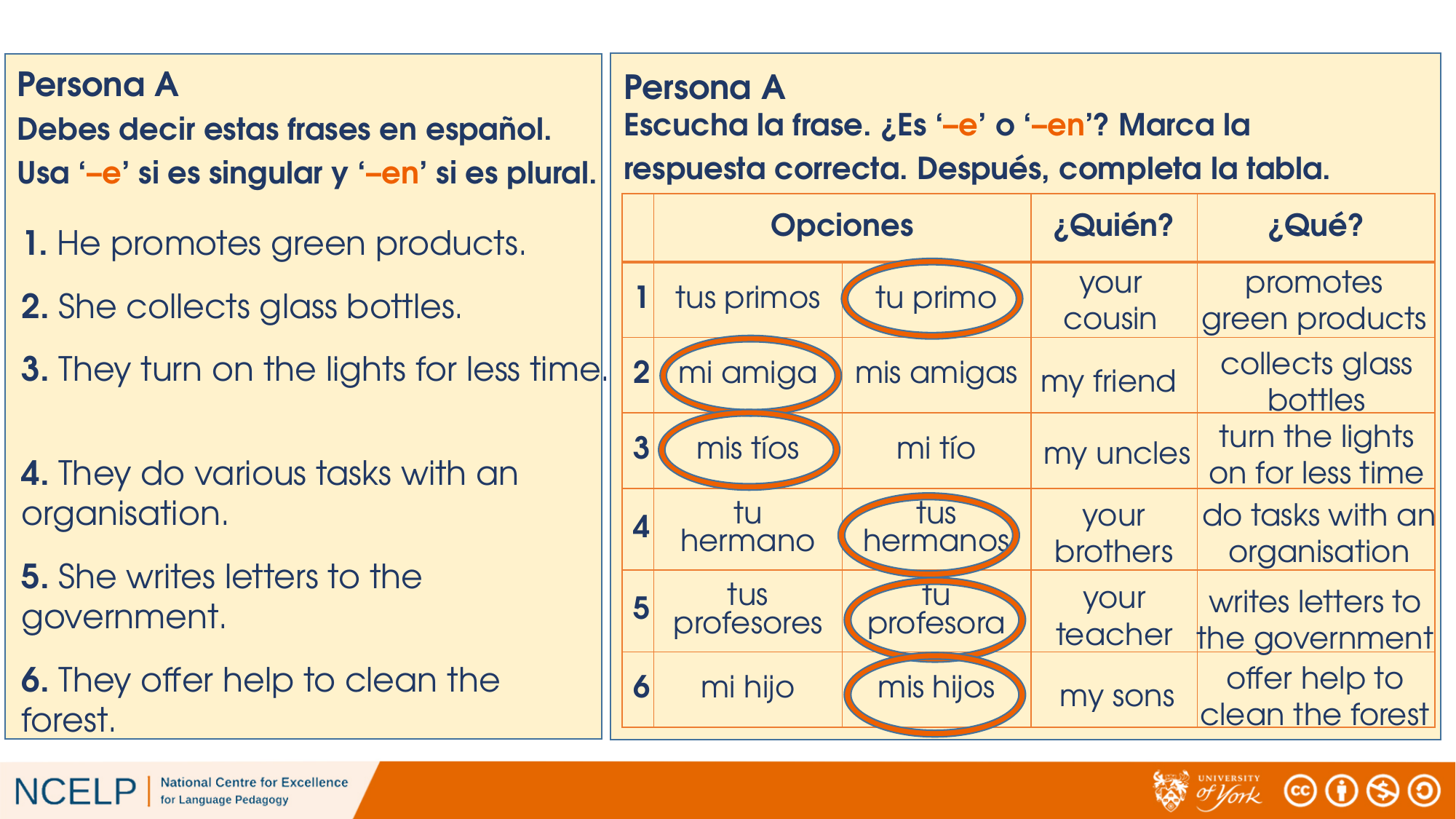

Persona A

Persona A

Escucha la frase. ¿Es ‘–e’ o ‘–en’? Marca la respuesta correcta. Después, completa la tabla.
Debes decir estas frases en español.
Usa ‘–e’ si es singular y ‘–en’ si es plural.
|  | Opciones |  | ¿Quién? | ¿Qué? |
| --- | --- | --- | --- | --- |
| 1 | tus primos | tu primo |  |  |
| 2 | mi amiga | mis amigas |  |  |
| 3 | mis tíos | mi tío |  |  |
| 4 | tu hermano | tus hermanos |  |  |
| 5 | tus profesores | tu profesora |  |  |
| 6 | mi hijo | mis hijos |  |  |
1. He promotes green products.
your cousin
promotes green products

2. She collects glass bottles.

collects glass bottles
3. They turn on the lights for less time.
my friend

turn the lights on for less time
my uncles
4. They do various tasks with an organisation.
your brothers
do tasks with an organisation

5. She writes letters to the government.
your teacher
writes letters to the government

offer help to clean the forest
6. They offer help to clean the forest.
my sons
# Persona A